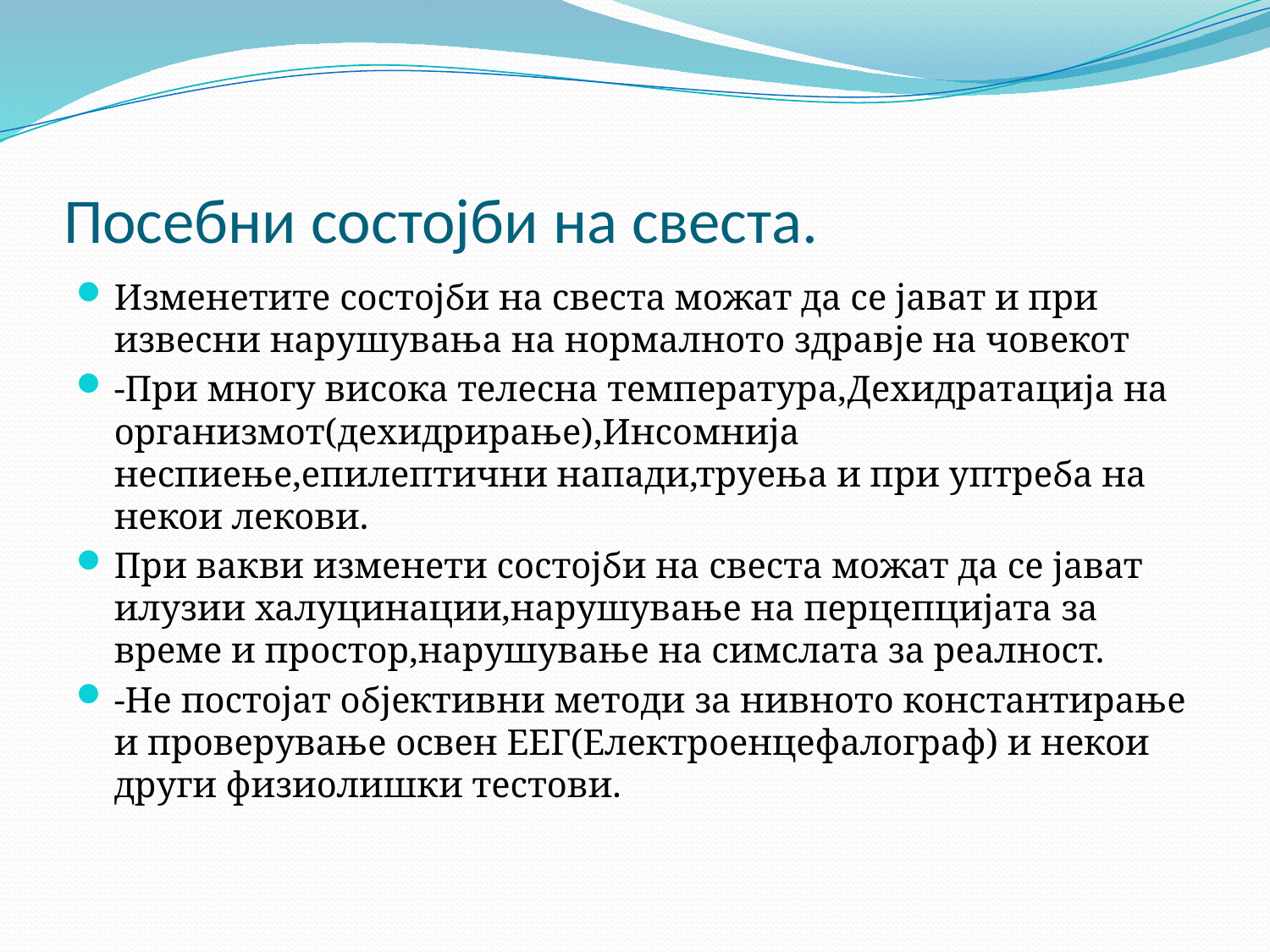

# Посебни состојби на свеста.
Изменетите состојби на свеста можат да се јават и при извесни нарушувања на нормалното здравје на човекот
-При многу висока телесна температура,Дехидратација на организмот(дехидрирање),Инсомнија неспиење,епилептични напади,труења и при уптреба на некои лекови.
При вакви изменети состојби на свеста можат да се јават илузии халуцинации,нарушување на перцепцијата за време и простор,нарушување на симслата за реалност.
-Не постојат објективни методи за нивното константирање и проверување освен ЕЕГ(Електроенцефалограф) и некои други физиолишки тестови.